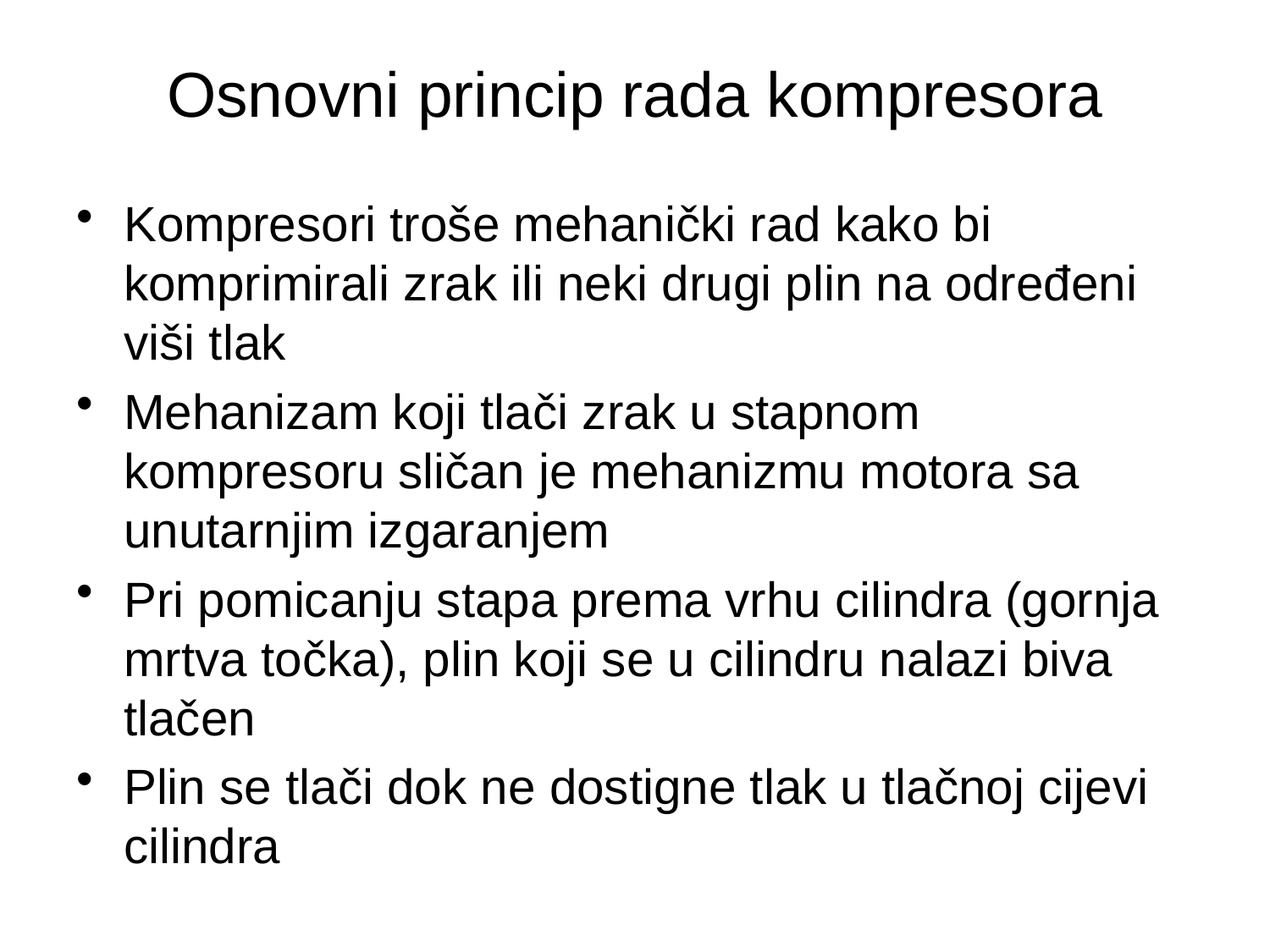

# Osnovni princip rada kompresora
Kompresori troše mehanički rad kako bi komprimirali zrak ili neki drugi plin na određeni viši tlak
Mehanizam koji tlači zrak u stapnom kompresoru sličan je mehanizmu motora sa unutarnjim izgaranjem
Pri pomicanju stapa prema vrhu cilindra (gornja mrtva točka), plin koji se u cilindru nalazi biva tlačen
Plin se tlači dok ne dostigne tlak u tlačnoj cijevi cilindra